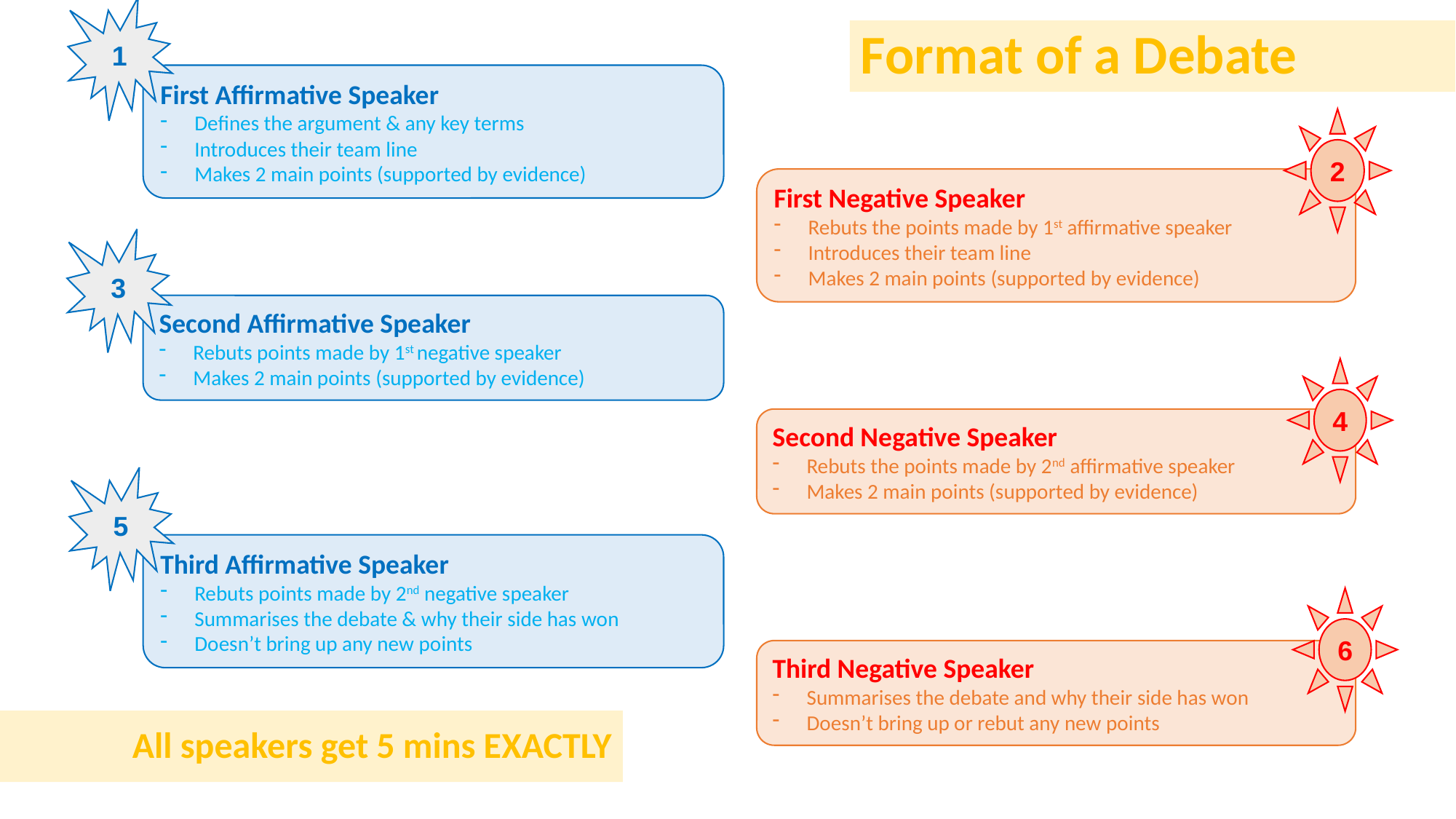

1
# Format of a Debate
First Affirmative Speaker
Defines the argument & any key terms
Introduces their team line
Makes 2 main points (supported by evidence)
2
First Negative Speaker
Rebuts the points made by 1st affirmative speaker
Introduces their team line
Makes 2 main points (supported by evidence)
3
Second Affirmative Speaker
Rebuts points made by 1st negative speaker
Makes 2 main points (supported by evidence)
4
Second Negative Speaker
Rebuts the points made by 2nd affirmative speaker
Makes 2 main points (supported by evidence)
5
Third Affirmative Speaker
Rebuts points made by 2nd negative speaker
Summarises the debate & why their side has won
Doesn’t bring up any new points
6
Third Negative Speaker
Summarises the debate and why their side has won
Doesn’t bring up or rebut any new points
All speakers get 5 mins EXACTLY